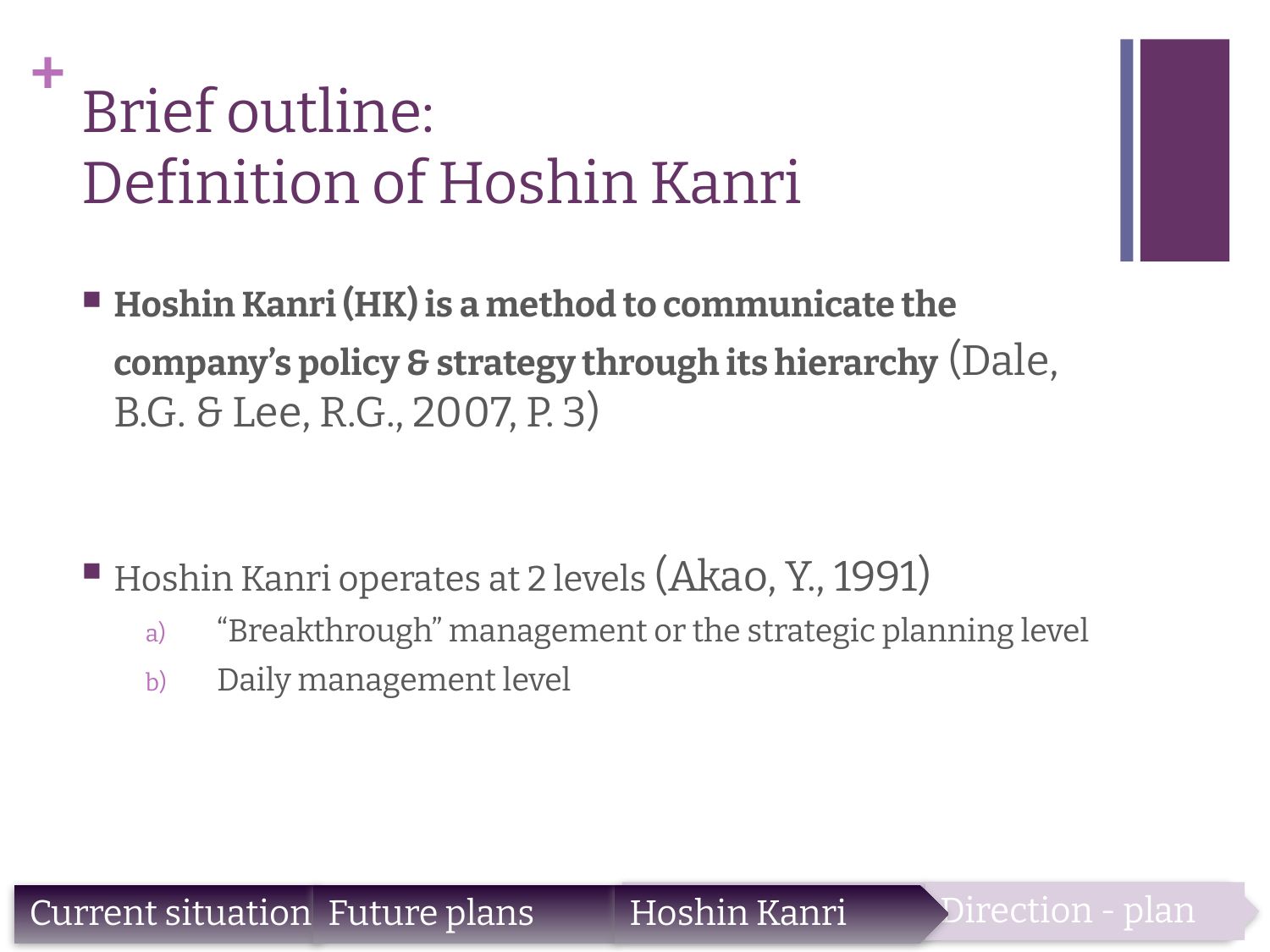

# Brief outline: Definition of Hoshin Kanri
Hoshin Kanri (HK) is a method to communicate the company’s policy & strategy through its hierarchy (Dale, B.G. & Lee, R.G., 2007, P. 3)

Hoshin Kanri operates at 2 levels (Akao, Y., 1991)
“Breakthrough” management or the strategic planning level
Daily management level

Direction - plan

Hoshin Kanri

Future plans

Hoshin Kanri

Current situation